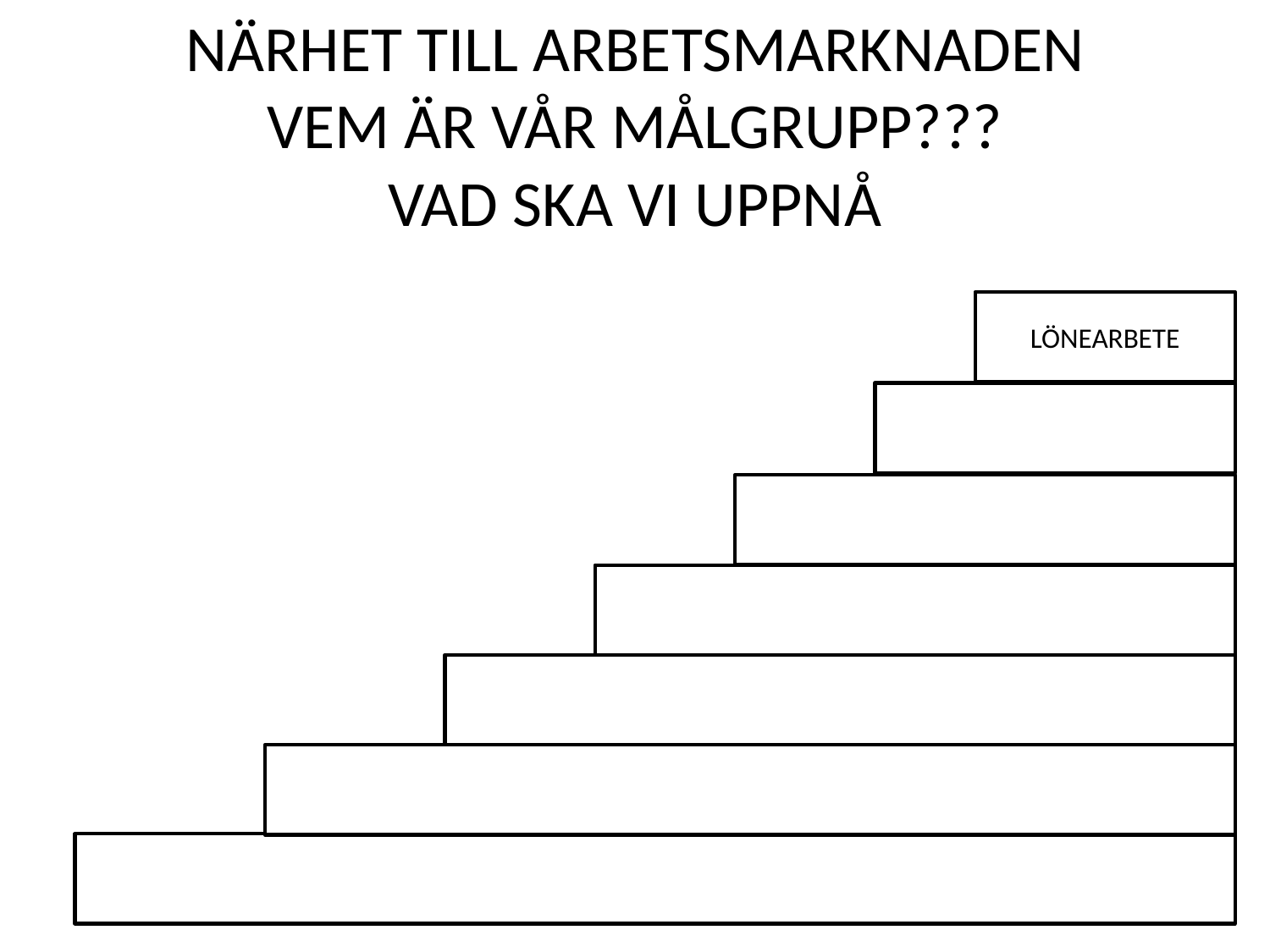

# NÄRHET TILL ARBETSMARKNADEN VEM ÄR VÅR MÅLGRUPP??? VAD SKA VI UPPNÅ
LÖNEARBETE